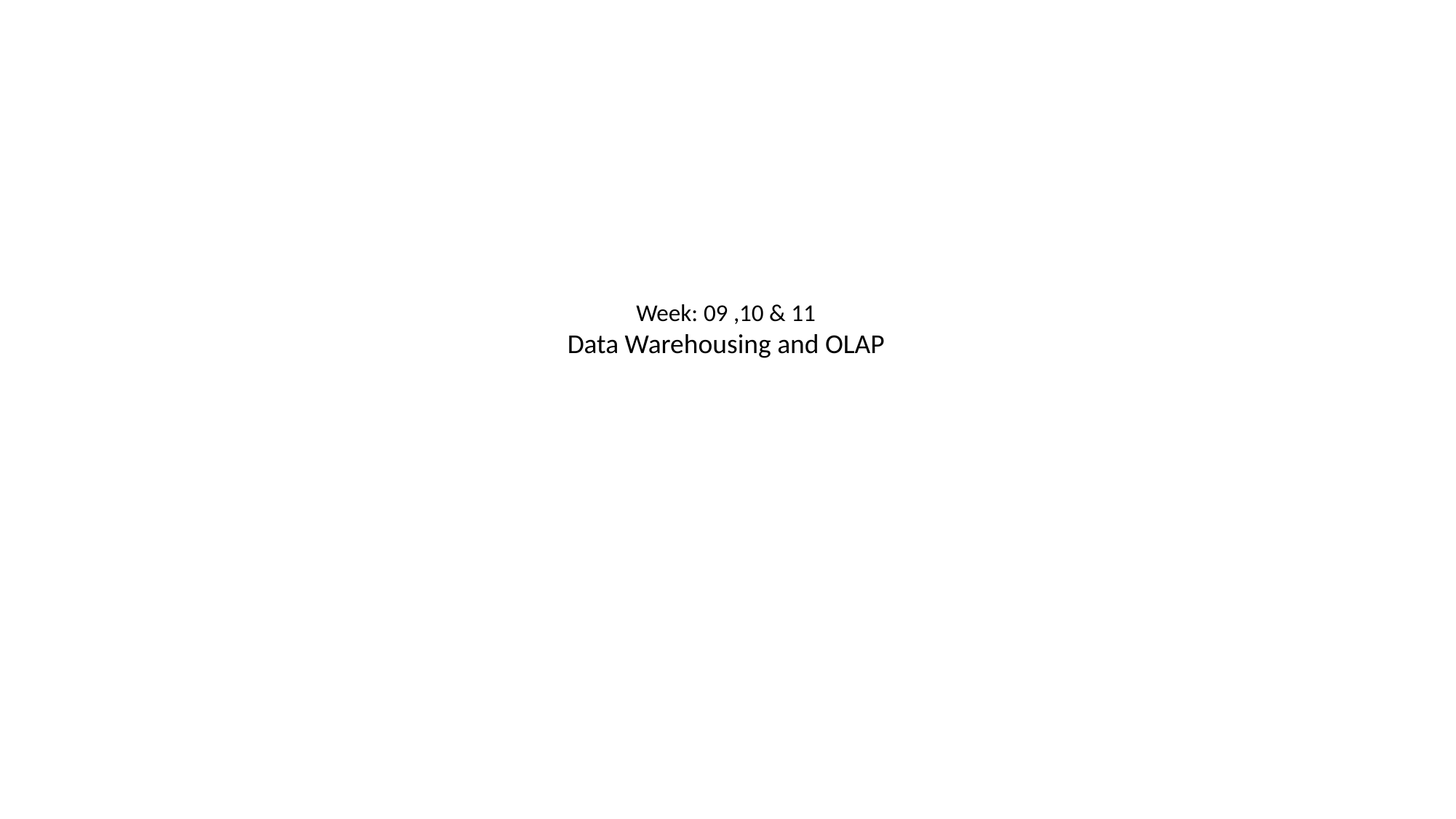

Week: 09 ,10 & 11
Data Warehousing and OLAP